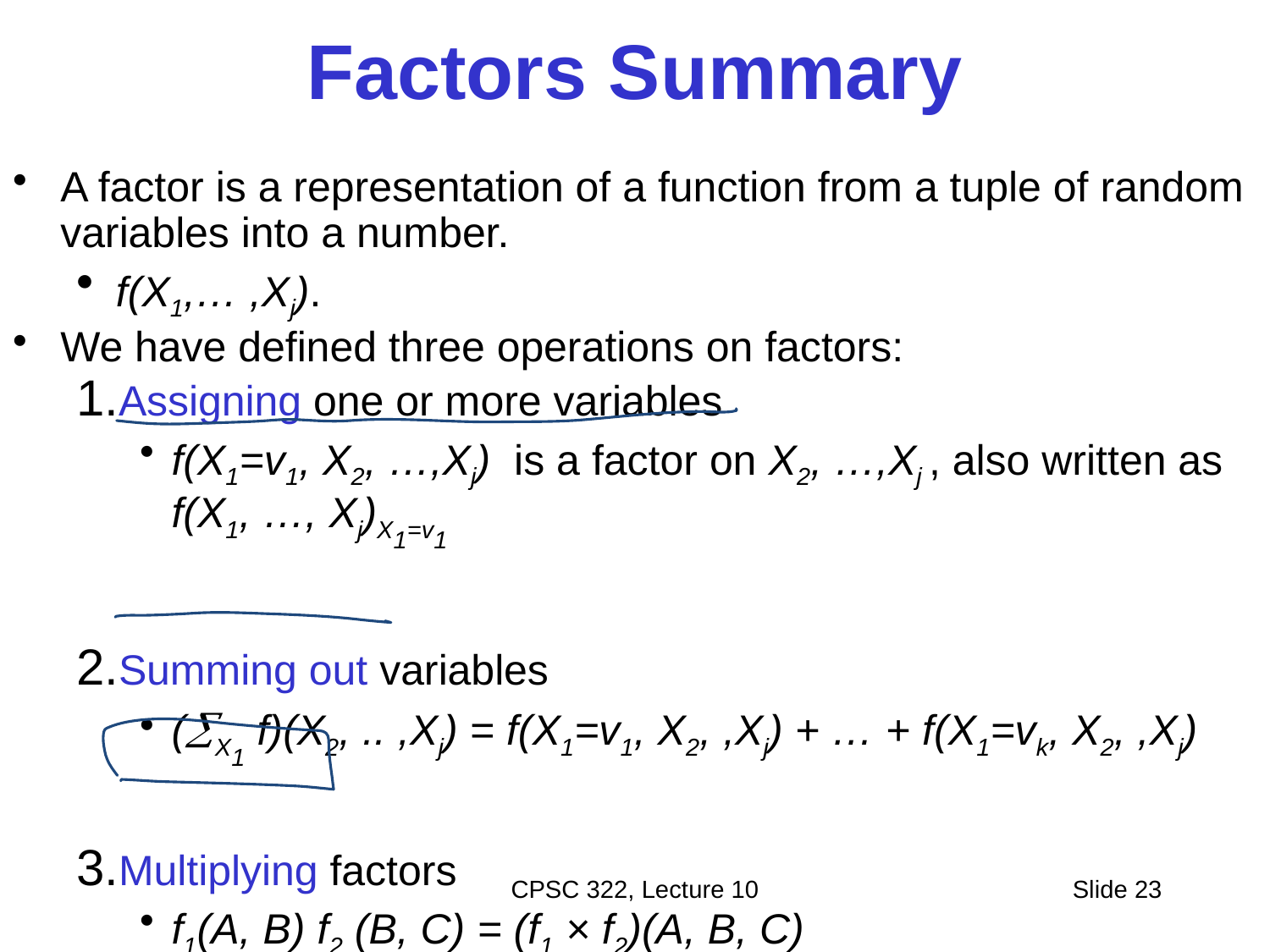

# Factors Summary
A factor is a representation of a function from a tuple of random variables into a number.
f(X1,… ,Xj).
We have defined three operations on factors:
Assigning one or more variables
f(X1=v1, X2, …,Xj)  is a factor on X2, …,Xj , also written as f(X1, …, Xj)X1=v1

Summing out variables
(∑X1 f)(X2, .. ,Xj) = f(X1=v1, X2, ,Xj) + … + f(X1=vk, X2, ,Xj)

Multiplying factors
f1(A, B) f2 (B, C) = (f1 × f2)(A, B, C)
CPSC 322, Lecture 10
Slide 23